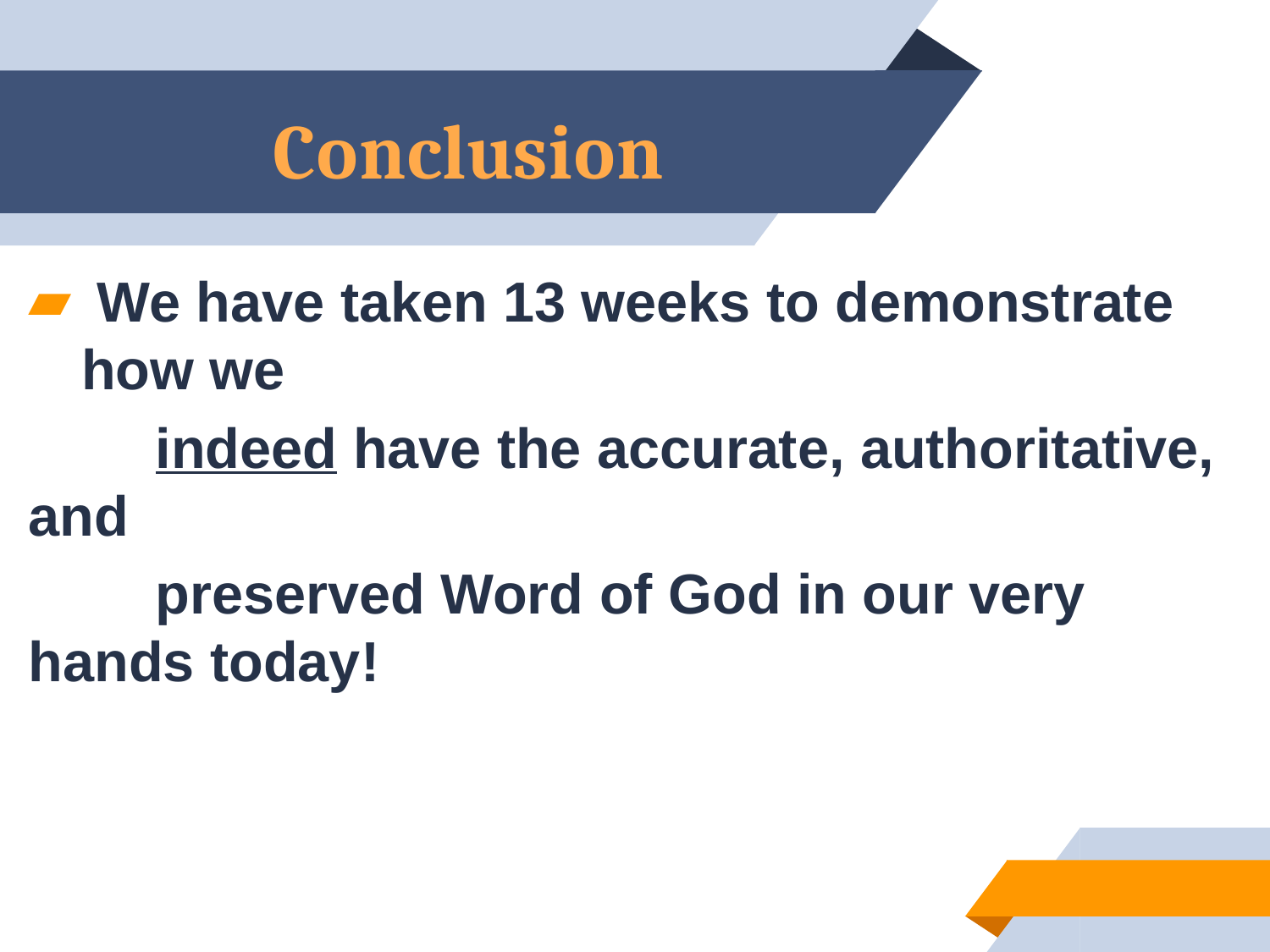

# Conclusion
 We have taken 13 weeks to demonstrate how we
	indeed have the accurate, authoritative, and
	preserved Word of God in our very hands today!

70